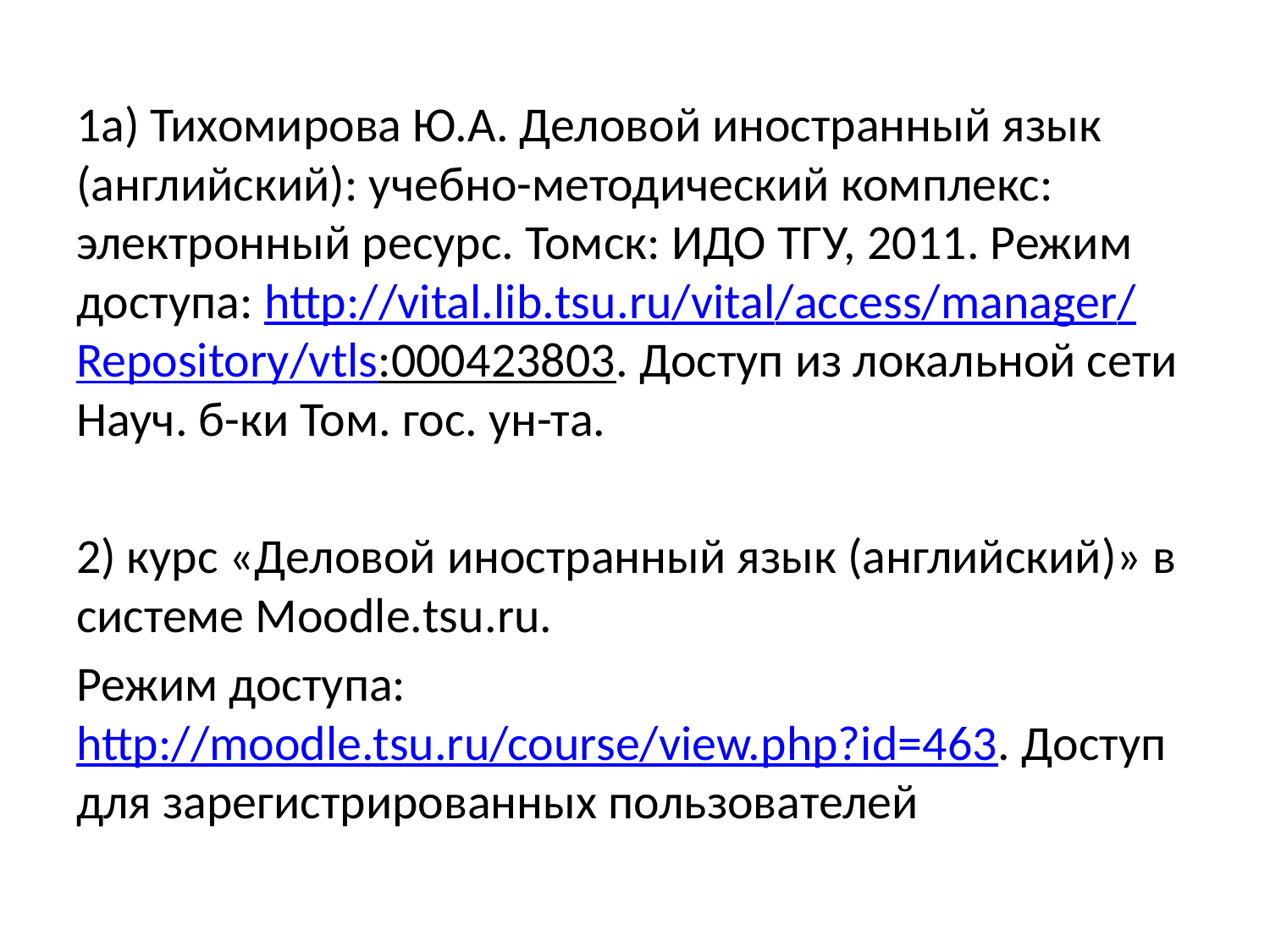

#
1а) Тихомирова Ю.А. Деловой иностранный язык (английский): учебно-методический комплекс: электронный ресурс. Томск: ИДО ТГУ, 2011. Режим доступа: http://vital.lib.tsu.ru/vital/access/manager/Repository/vtls:000423803. Доступ из локальной сети Науч. б-ки Том. гос. ун-та.

2) курс «Деловой иностранный язык (английский)» в системе Moodle.tsu.ru.
Режим доступа: http://moodle.tsu.ru/course/view.php?id=463. Доступ для зарегистрированных пользователей